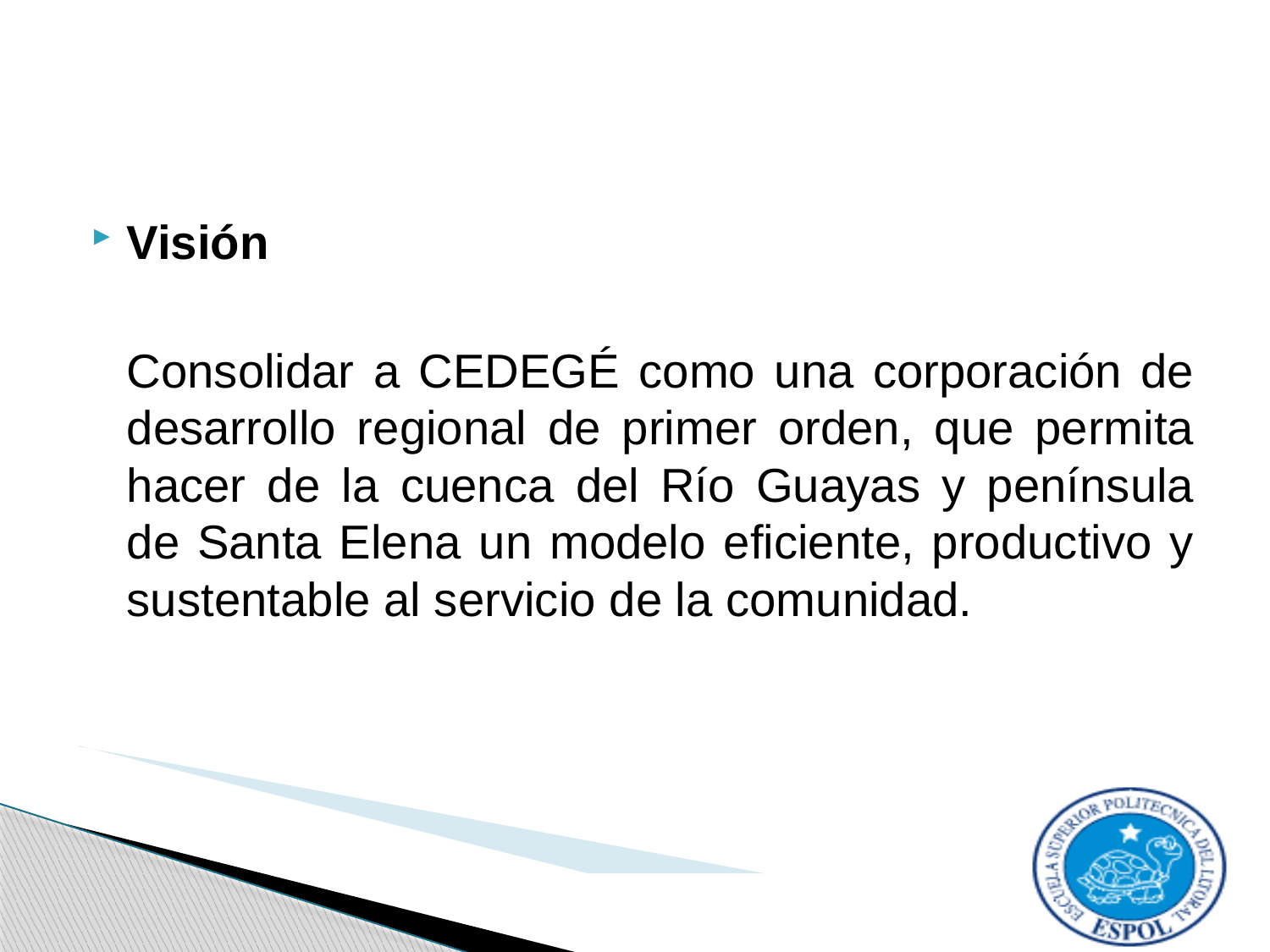

Visión

	Consolidar a CEDEGÉ como una corporación de desarrollo regional de primer orden, que permita hacer de la cuenca del Río Guayas y península de Santa Elena un modelo eficiente, productivo y sustentable al servicio de la comunidad.